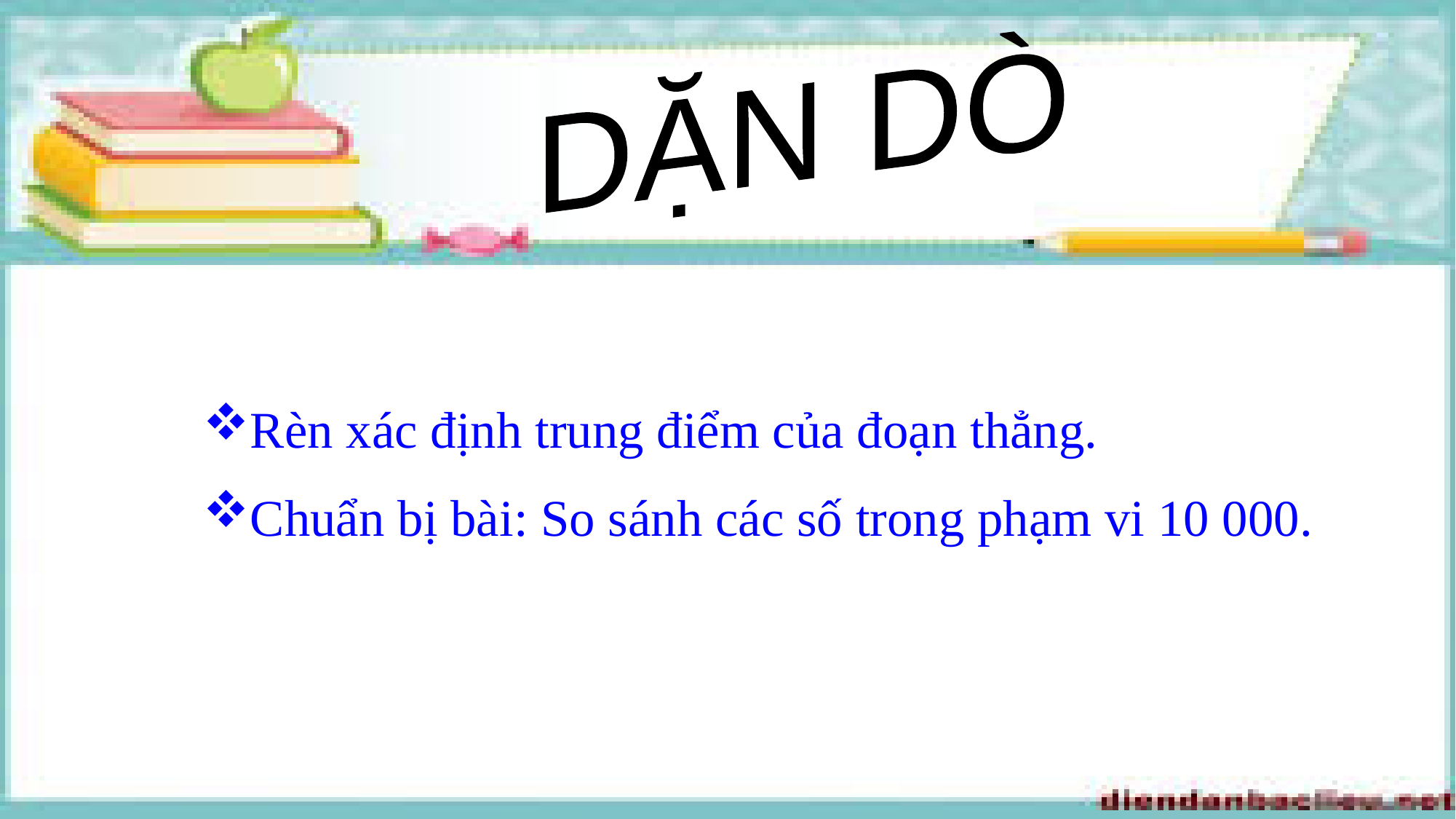

DẶN DÒ

Rèn xác định trung điểm của đoạn thẳng.
Chuẩn bị bài: So sánh các số trong phạm vi 10 000.